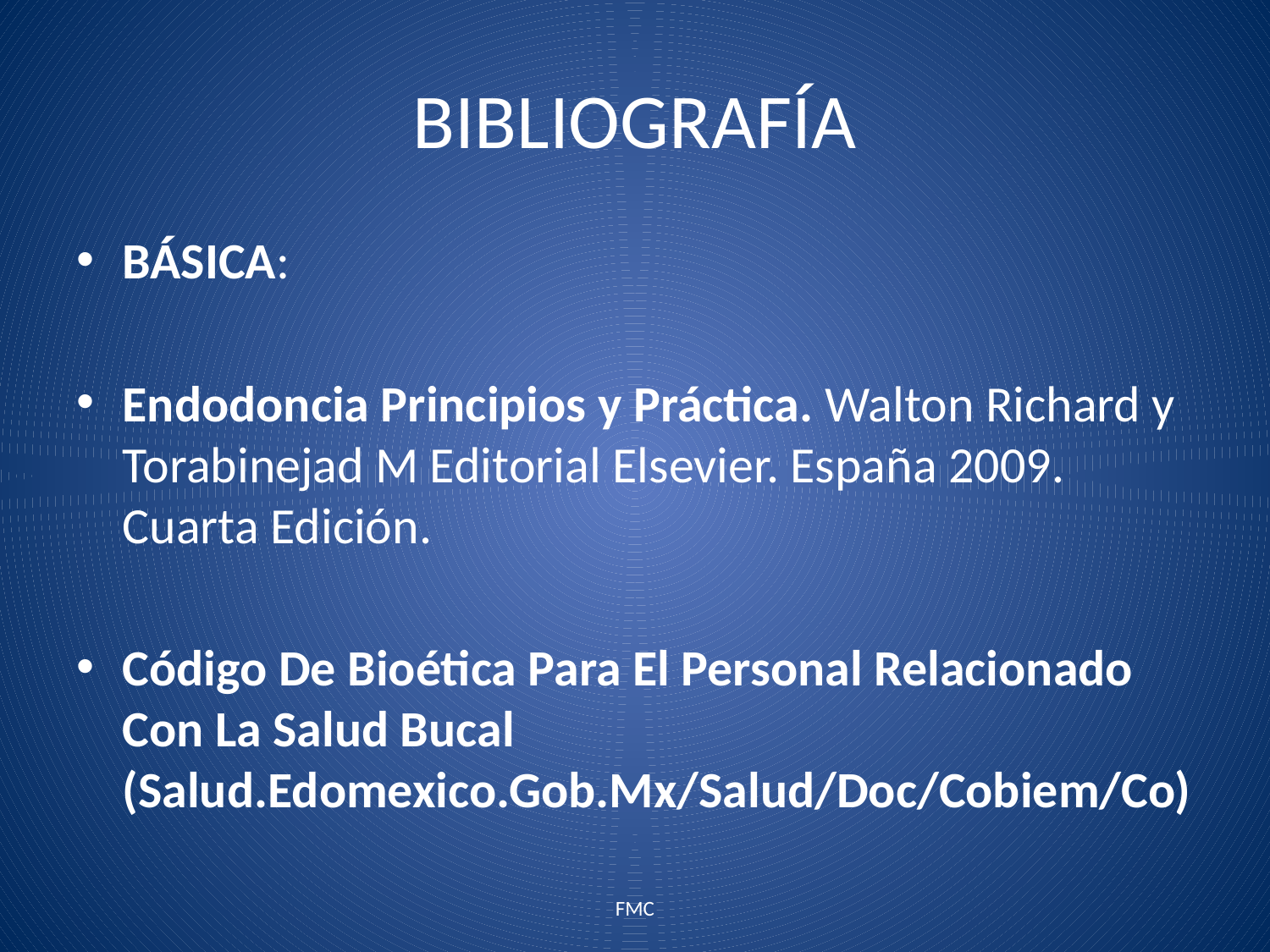

# BIBLIOGRAFÍA
BÁSICA:

Endodoncia Principios y Práctica. Walton Richard y Torabinejad M Editorial Elsevier. España 2009. Cuarta Edición.

Código De Bioética Para El Personal Relacionado Con La Salud Bucal (Salud.Edomexico.Gob.Mx/Salud/Doc/Cobiem/Co)

FMC